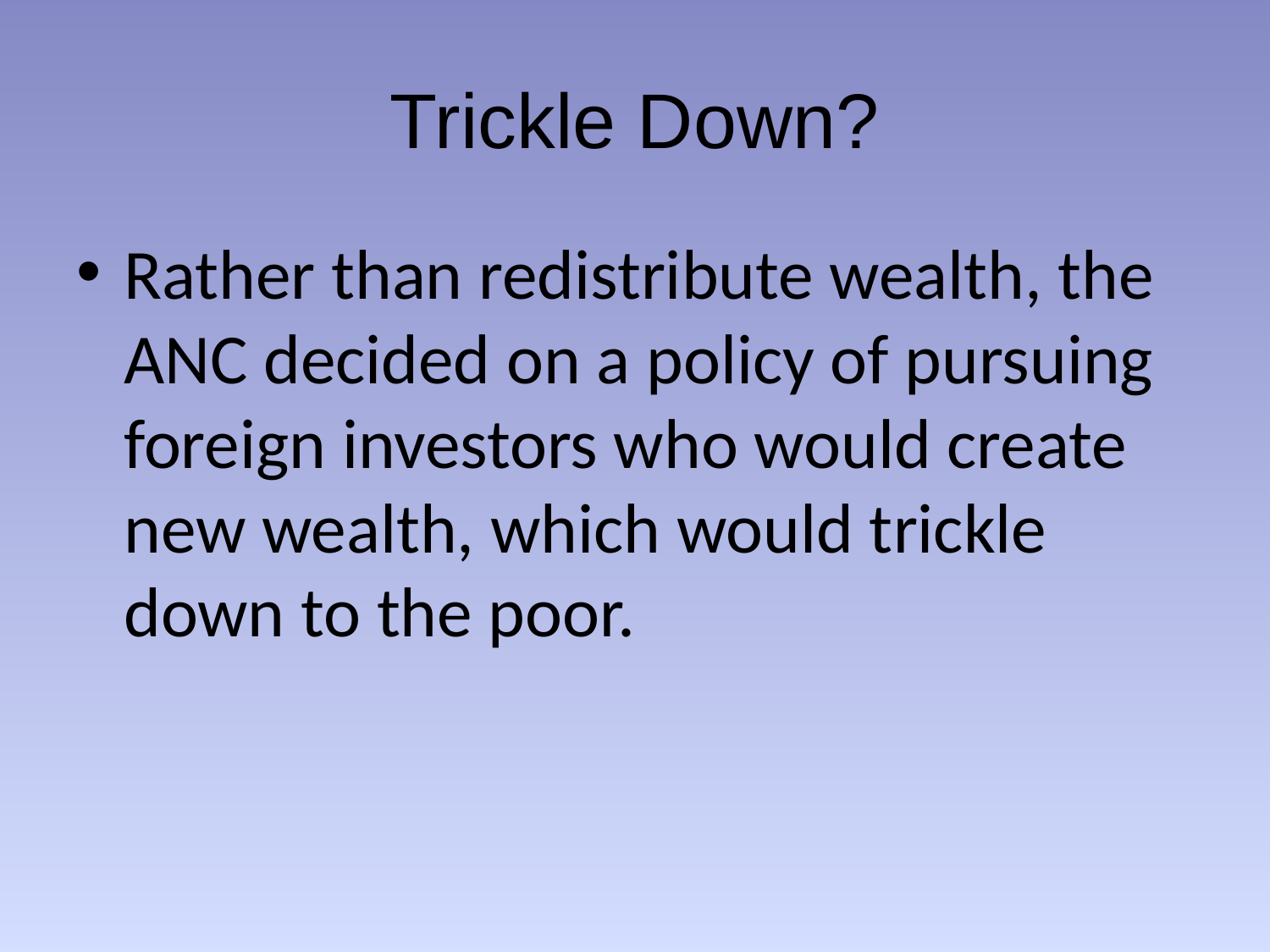

# Trickle Down?
Rather than redistribute wealth, the ANC decided on a policy of pursuing foreign investors who would create new wealth, which would trickle down to the poor.